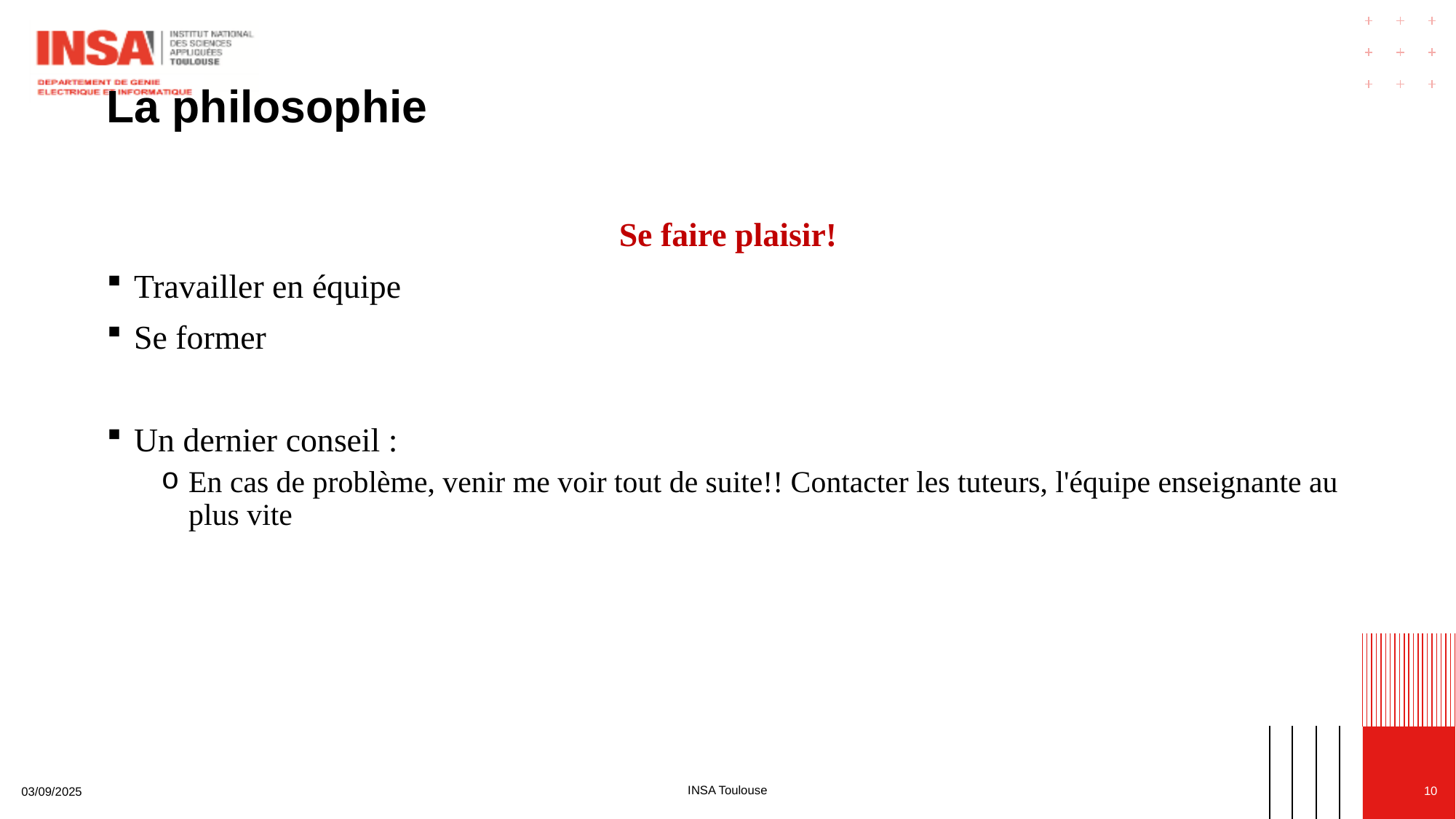

# La philosophie
Se faire plaisir!
Travailler en équipe
Se former

Un dernier conseil :
En cas de problème, venir me voir tout de suite!! Contacter les tuteurs, l'équipe enseignante au plus vite

INSA Toulouse
10
03/09/2025